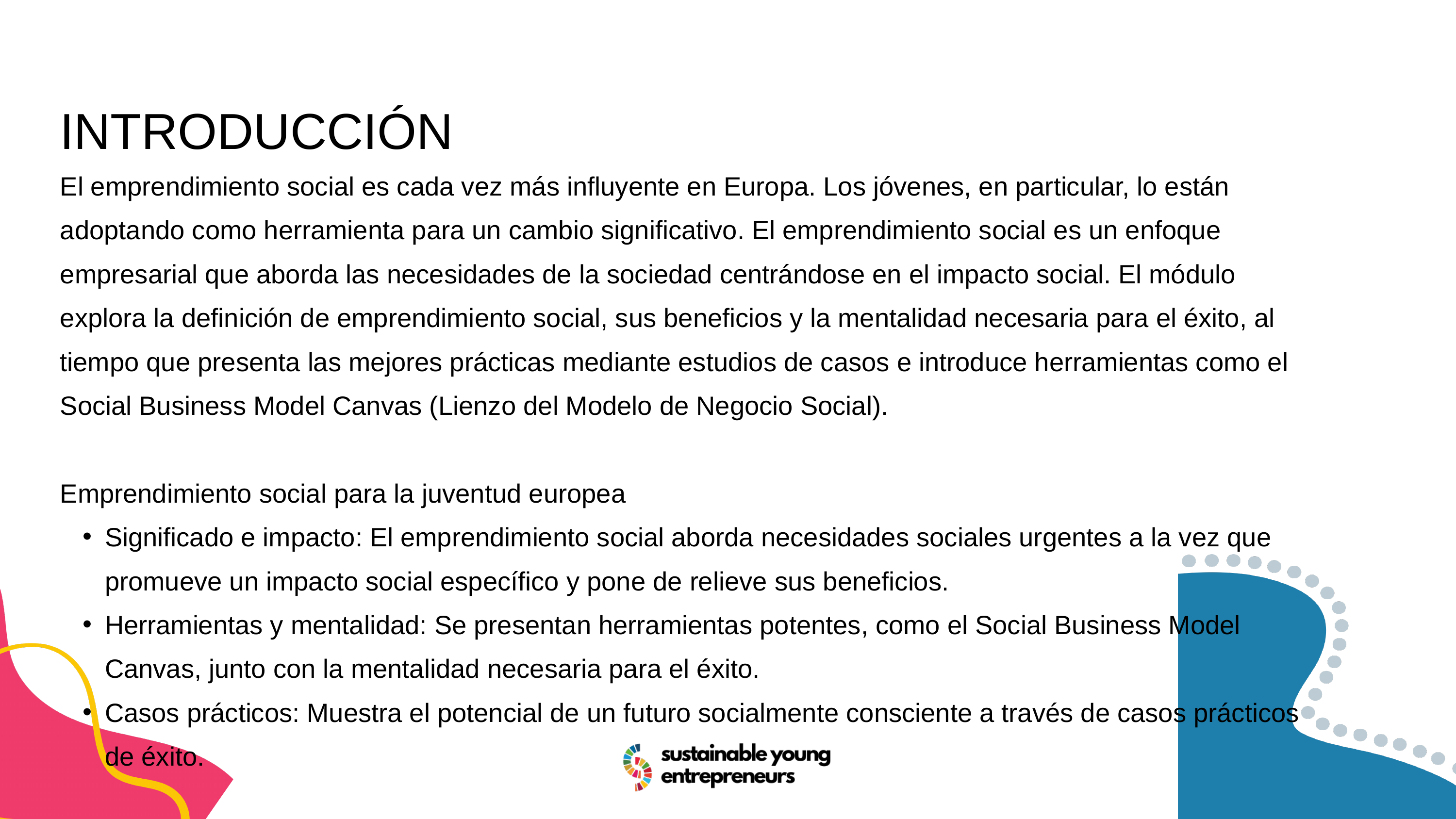

INTRODUCCIÓN
El emprendimiento social es cada vez más influyente en Europa. Los jóvenes, en particular, lo están adoptando como herramienta para un cambio significativo. El emprendimiento social es un enfoque empresarial que aborda las necesidades de la sociedad centrándose en el impacto social. El módulo explora la definición de emprendimiento social, sus beneficios y la mentalidad necesaria para el éxito, al tiempo que presenta las mejores prácticas mediante estudios de casos e introduce herramientas como el Social Business Model Canvas (Lienzo del Modelo de Negocio Social).

Emprendimiento social para la juventud europea
Significado e impacto: El emprendimiento social aborda necesidades sociales urgentes a la vez que promueve un impacto social específico y pone de relieve sus beneficios.
Herramientas y mentalidad: Se presentan herramientas potentes, como el Social Business Model Canvas, junto con la mentalidad necesaria para el éxito.
Casos prácticos: Muestra el potencial de un futuro socialmente consciente a través de casos prácticos de éxito.